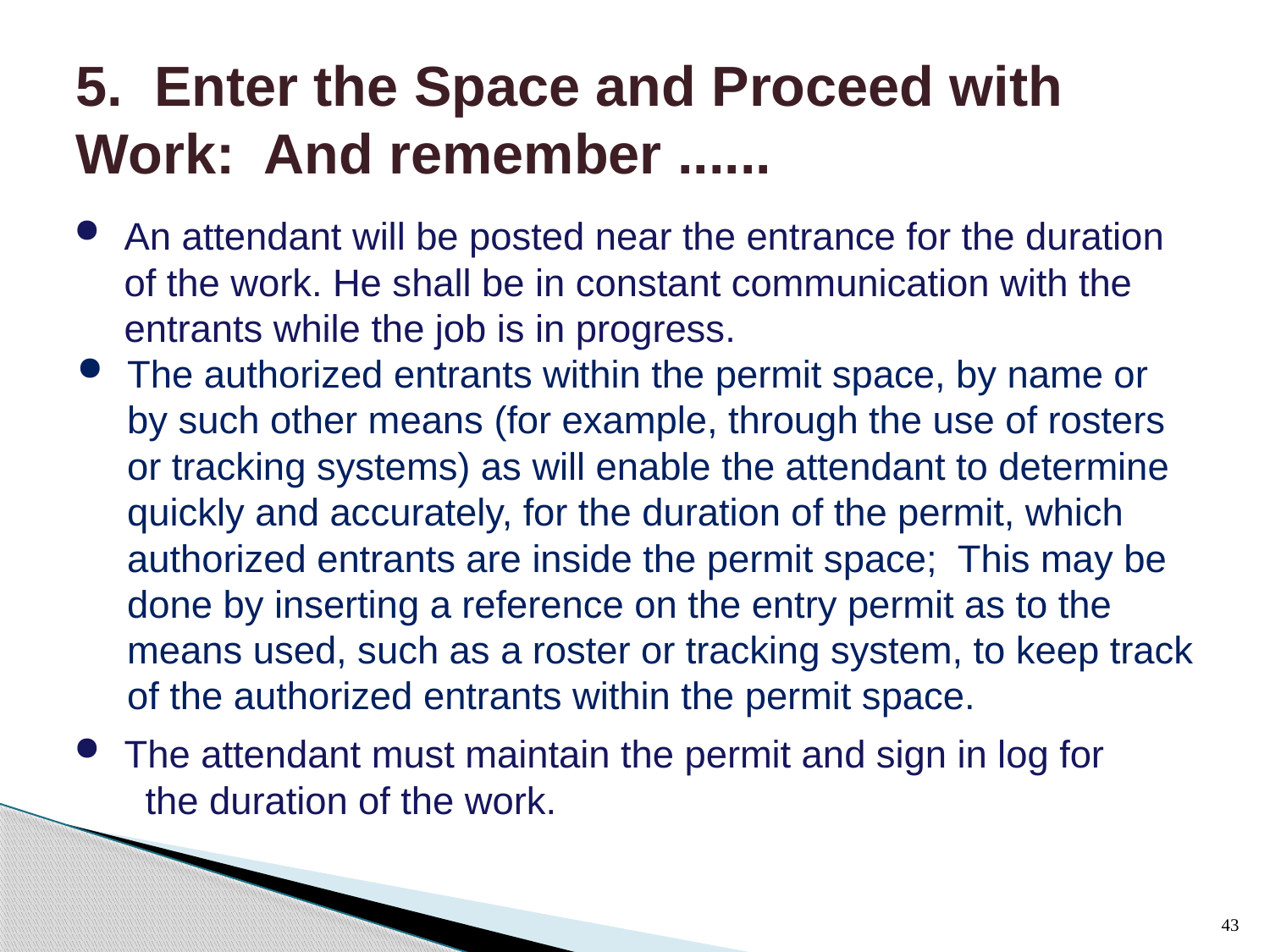

# 5.  Enter the Space and Proceed with Work:  And remember ......
An attendant will be posted near the entrance for the duration of the work. He shall be in constant communication with the entrants while the job is in progress.
The authorized entrants within the permit space, by name or by such other means (for example, through the use of rosters or tracking systems) as will enable the attendant to determine quickly and accurately, for the duration of the permit, which authorized entrants are inside the permit space;  This may be done by inserting a reference on the entry permit as to the means used, such as a roster or tracking system, to keep track of the authorized entrants within the permit space.
The attendant must maintain the permit and sign in log for
  the duration of the work.
43